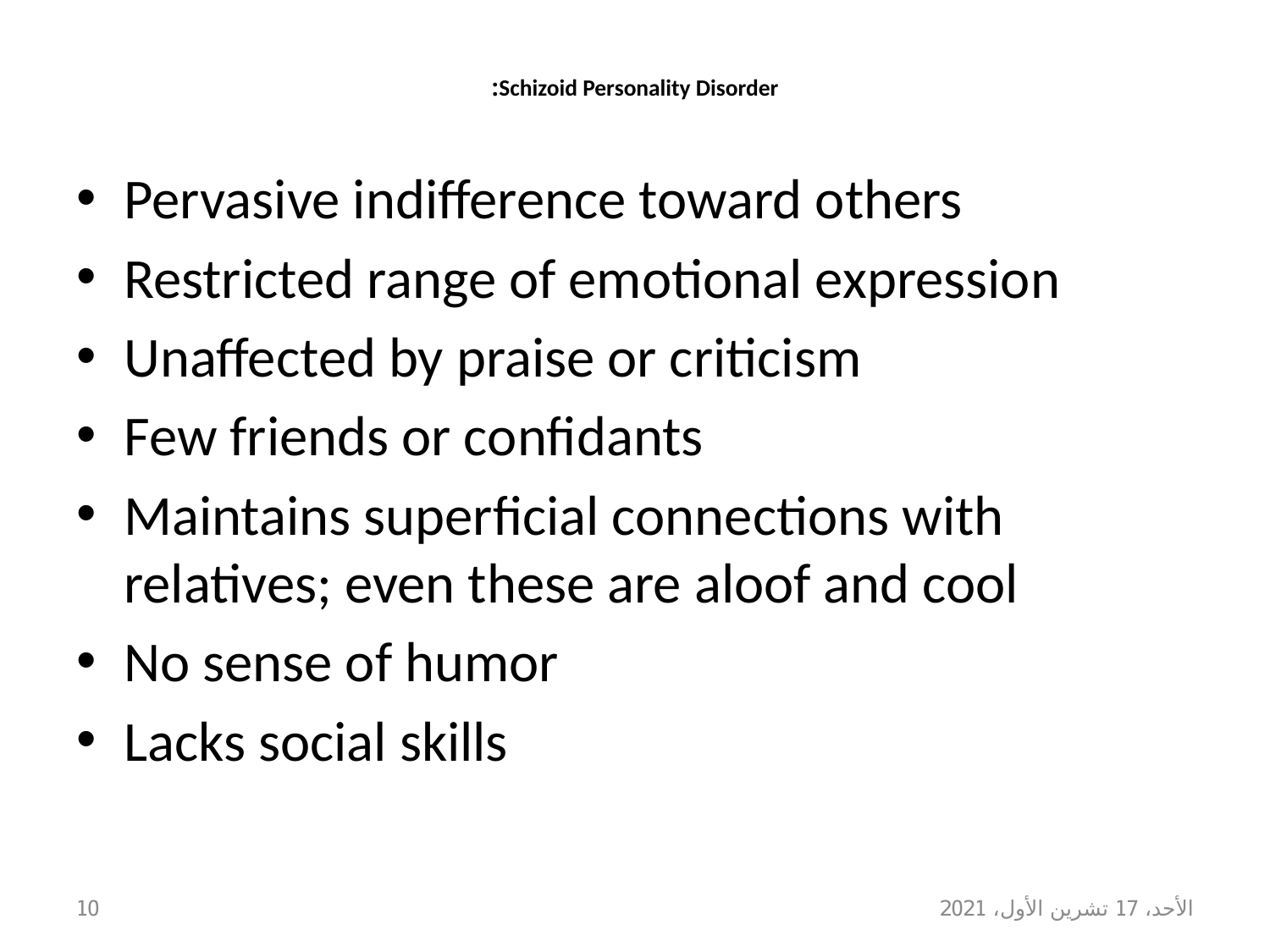

# Schizoid Personality Disorder:
Pervasive indifference toward others
Restricted range of emotional expression
Unaffected by praise or criticism
Few friends or confidants
Maintains superficial connections with relatives; even these are aloof and cool
No sense of humor
Lacks social skills

10
الأحد، 17 تشرين الأول، 2021